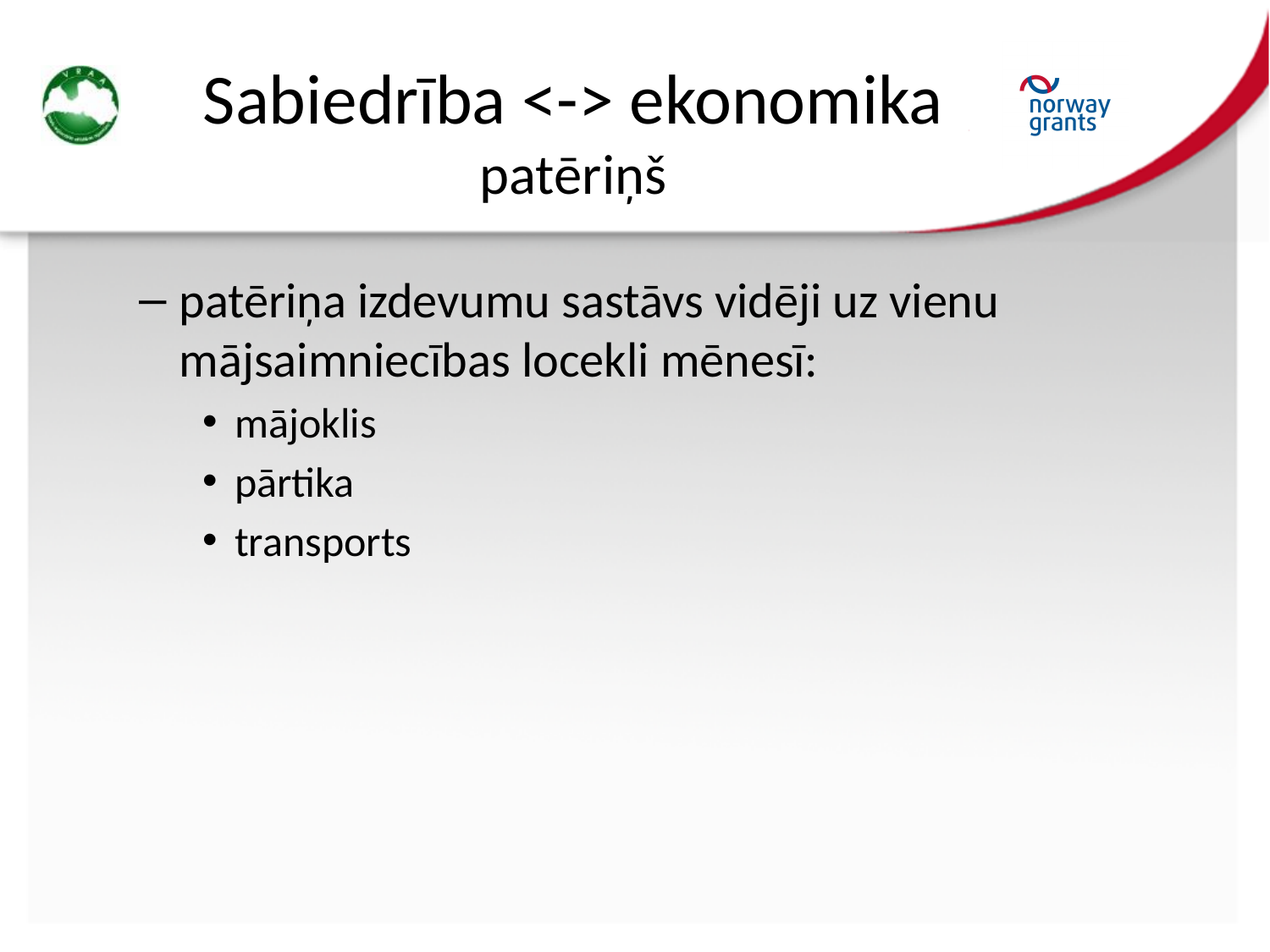

# Sabiedrība <-> ekonomika patēriņš
patēriņa izdevumu sastāvs vidēji uz vienu mājsaimniecības locekli mēnesī:
mājoklis
pārtika
transports